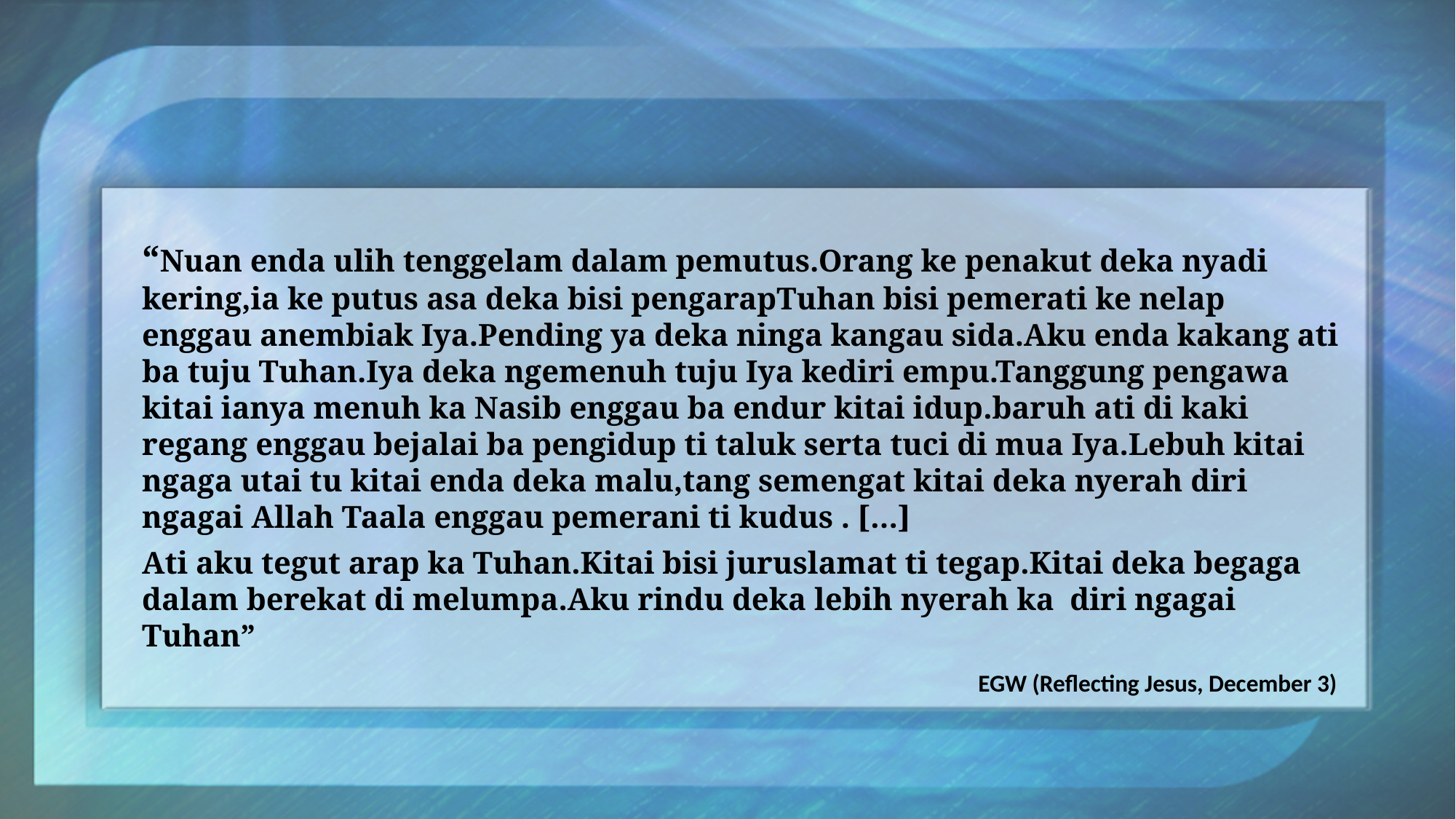

“Nuan enda ulih tenggelam dalam pemutus.Orang ke penakut deka nyadi kering,ia ke putus asa deka bisi pengarapTuhan bisi pemerati ke nelap enggau anembiak Iya.Pending ya deka ninga kangau sida.Aku enda kakang ati ba tuju Tuhan.Iya deka ngemenuh tuju Iya kediri empu.Tanggung pengawa kitai ianya menuh ka Nasib enggau ba endur kitai idup.baruh ati di kaki regang enggau bejalai ba pengidup ti taluk serta tuci di mua Iya.Lebuh kitai ngaga utai tu kitai enda deka malu,tang semengat kitai deka nyerah diri ngagai Allah Taala enggau pemerani ti kudus . […]
Ati aku tegut arap ka Tuhan.Kitai bisi juruslamat ti tegap.Kitai deka begaga dalam berekat di melumpa.Aku rindu deka lebih nyerah ka  diri ngagai Tuhan”
EGW (Reflecting Jesus, December 3)